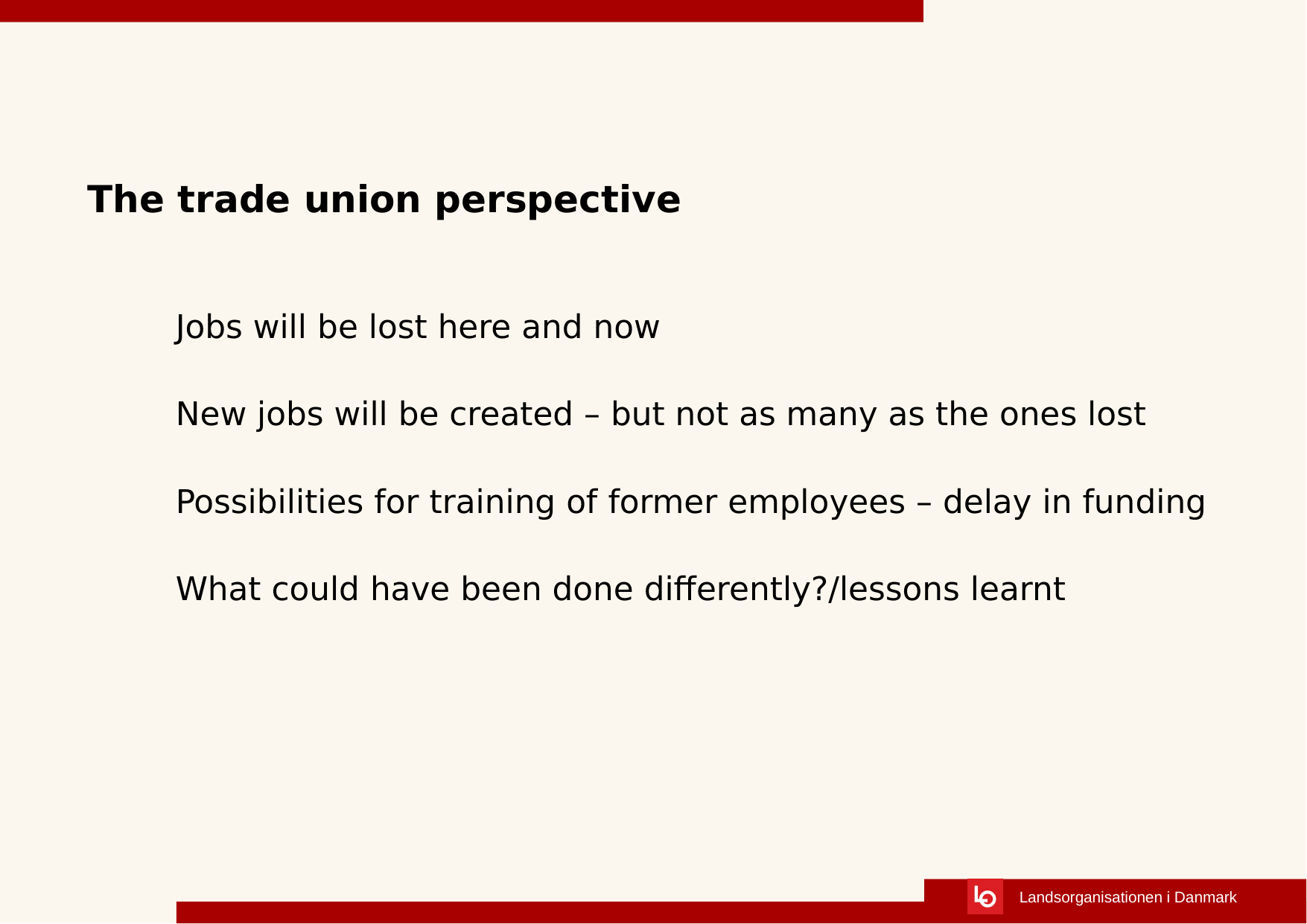

# The trade union perspective
Jobs will be lost here and now

New jobs will be created – but not as many as the ones lost

Possibilities for training of former employees – delay in funding

What could have been done differently?/lessons learnt